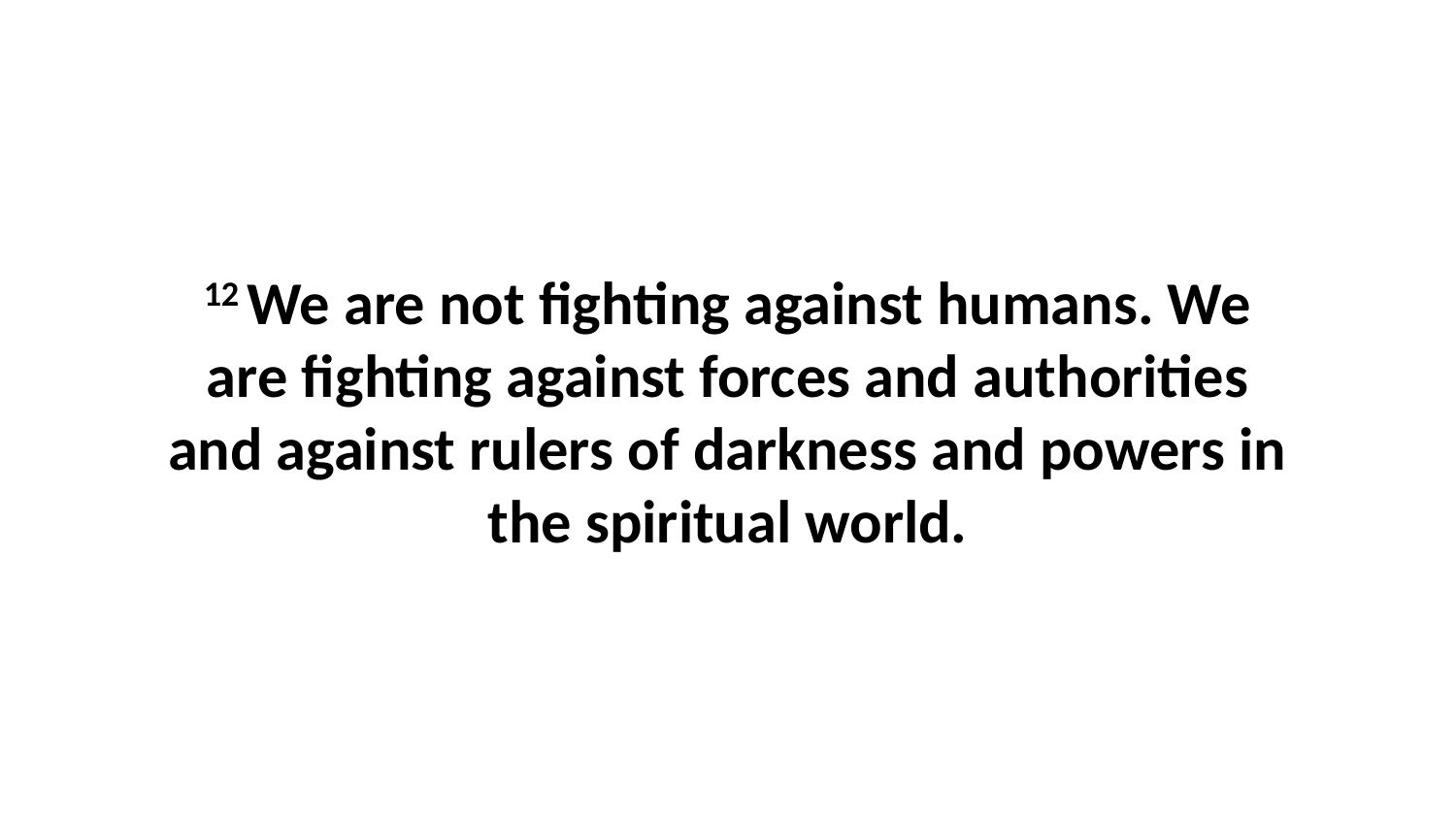

12 We are not fighting against humans. We are fighting against forces and authorities and against rulers of darkness and powers in the spiritual world.